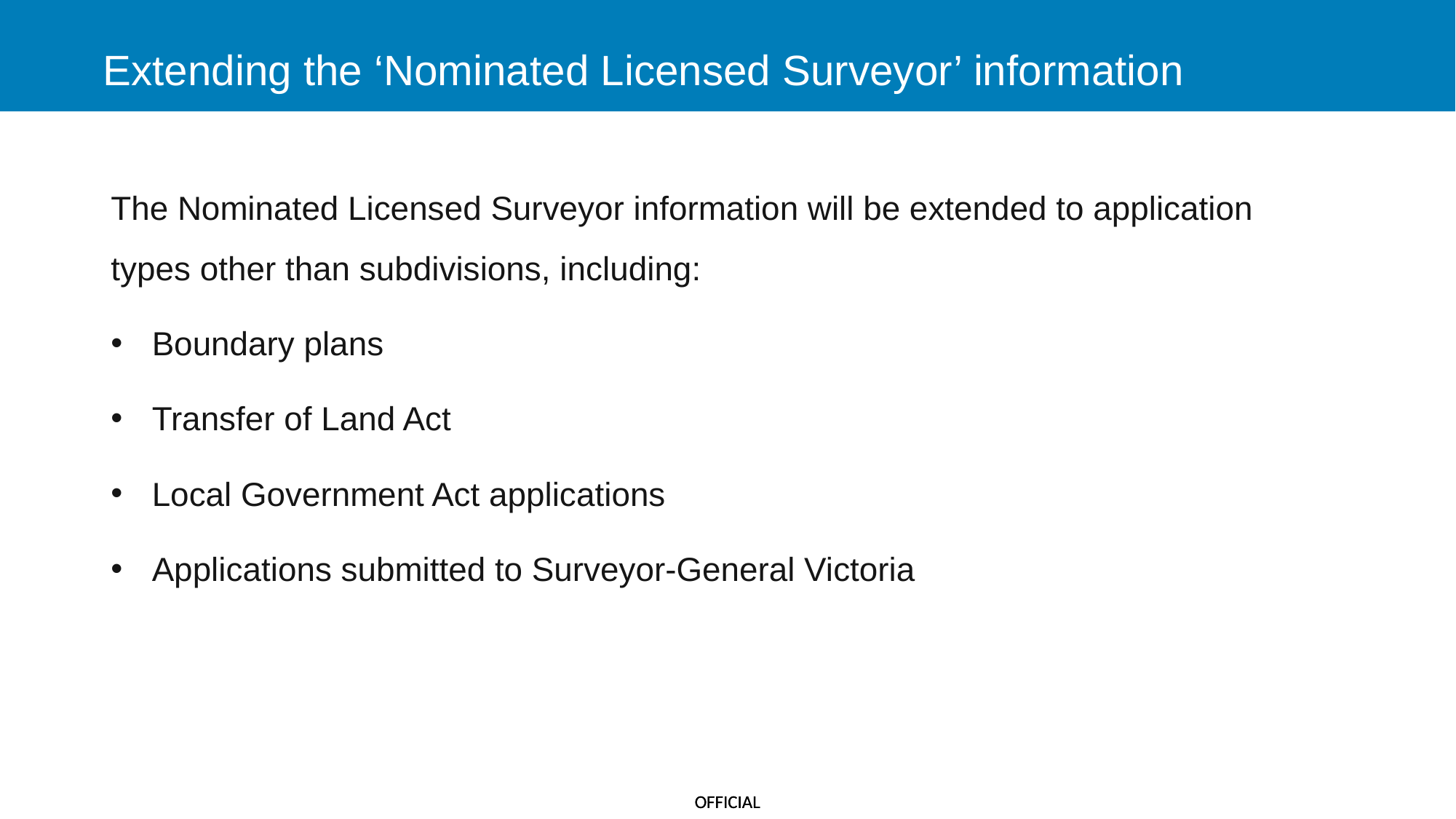

Extending the ‘Nominated Licensed Surveyor’ information
The Nominated Licensed Surveyor information will be extended to application types other than subdivisions, including:
Boundary plans
Transfer of Land Act
Local Government Act applications
Applications submitted to Surveyor-General Victoria